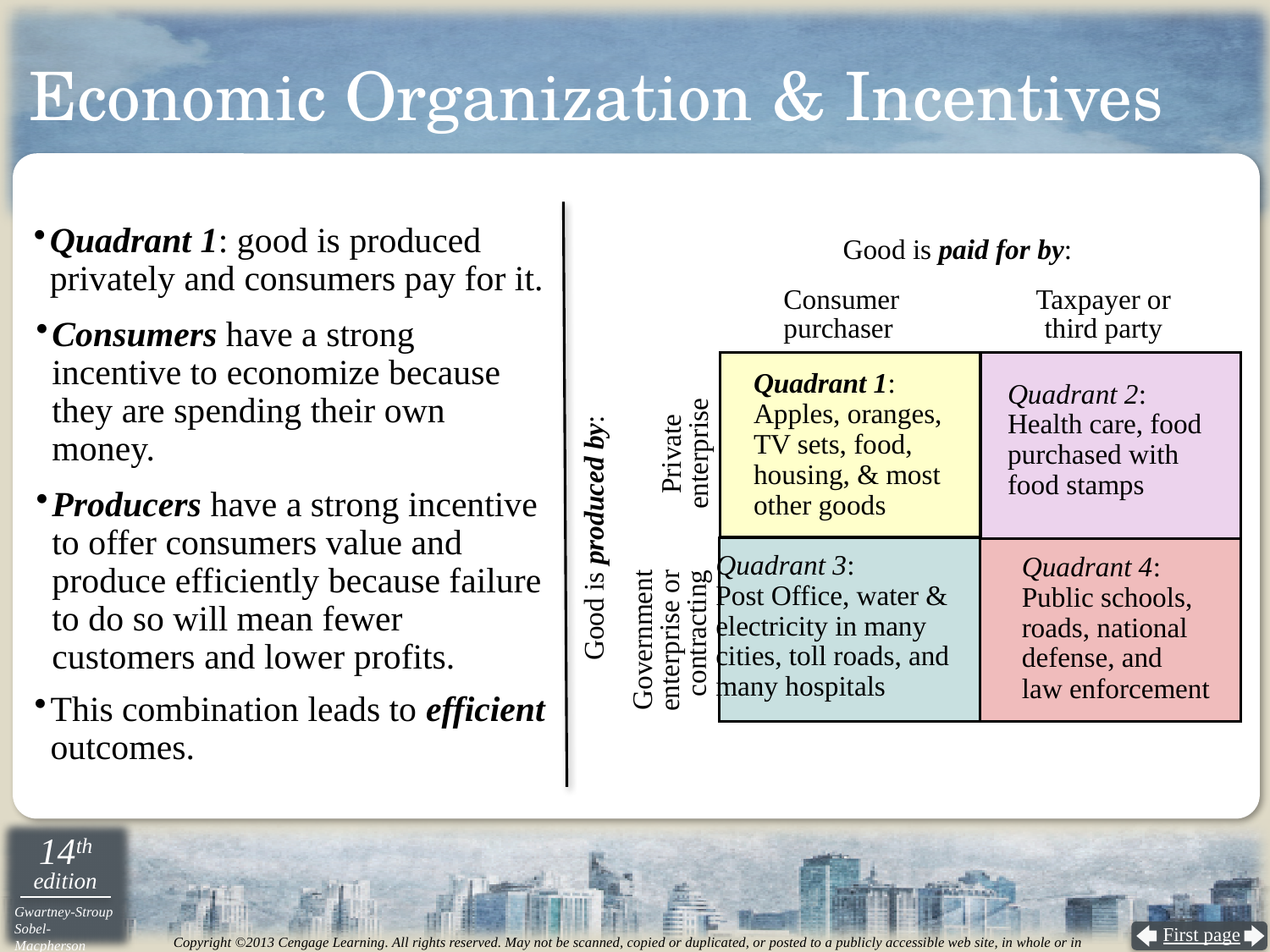

# Economic Organization & Incentives

Quadrant 1: good is produced privately and consumers pay for it.
Good is paid for by:
Consumer

purchaser
Taxpayer or

third party
Consumers have a strong incentive to economize because they are spending their own money.
Producers have a strong incentive to offer consumers value and produce efficiently because failure to do so will mean fewer customers and lower profits.

Quadrant 2:
Health care, food
purchased with
food stamps

Quadrant 1:
Apples, oranges,
TV sets, food,
housing, & most
other goods
Private
enterprise
Good is produced by:

Quadrant 4:
Public schools,
roads, national
defense, and
law enforcement

Quadrant 3:
Post Office, water &
electricity in many
cities, toll roads, and
many hospitals
Government
enterprise or
contracting
This combination leads to efficient outcomes.